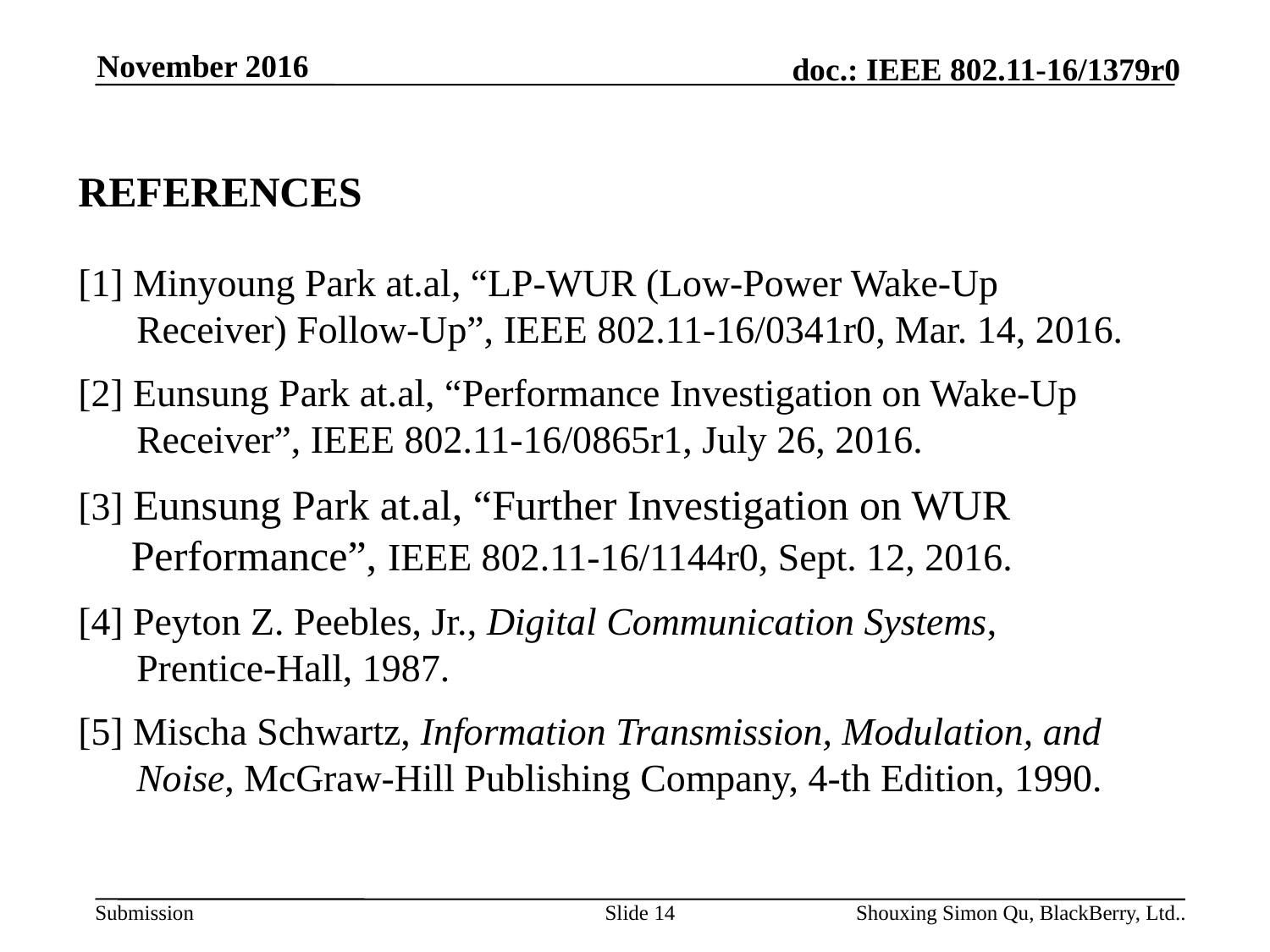

November 2016

REFERENCES
:
[1] Minyoung Park at.al, “LP-WUR (Low-Power Wake-Up
      Receiver) Follow-Up”, IEEE 802.11-16/0341r0, Mar. 14, 2016.

[2] Eunsung Park at.al, “Performance Investigation on Wake-Up
      Receiver”, IEEE 802.11-16/0865r1, July 26, 2016.

[3] Eunsung Park at.al, “Further Investigation on WUR
     Performance”, IEEE 802.11-16/1144r0, Sept. 12, 2016.

[4] Peyton Z. Peebles, Jr., Digital Communication Systems,
      Prentice-Hall, 1987.

[5] Mischa Schwartz, Information Transmission, Modulation, and
      Noise, McGraw-Hill Publishing Company, 4-th Edition, 1990.

Slide 14
Shouxing Simon Qu, BlackBerry, Ltd..